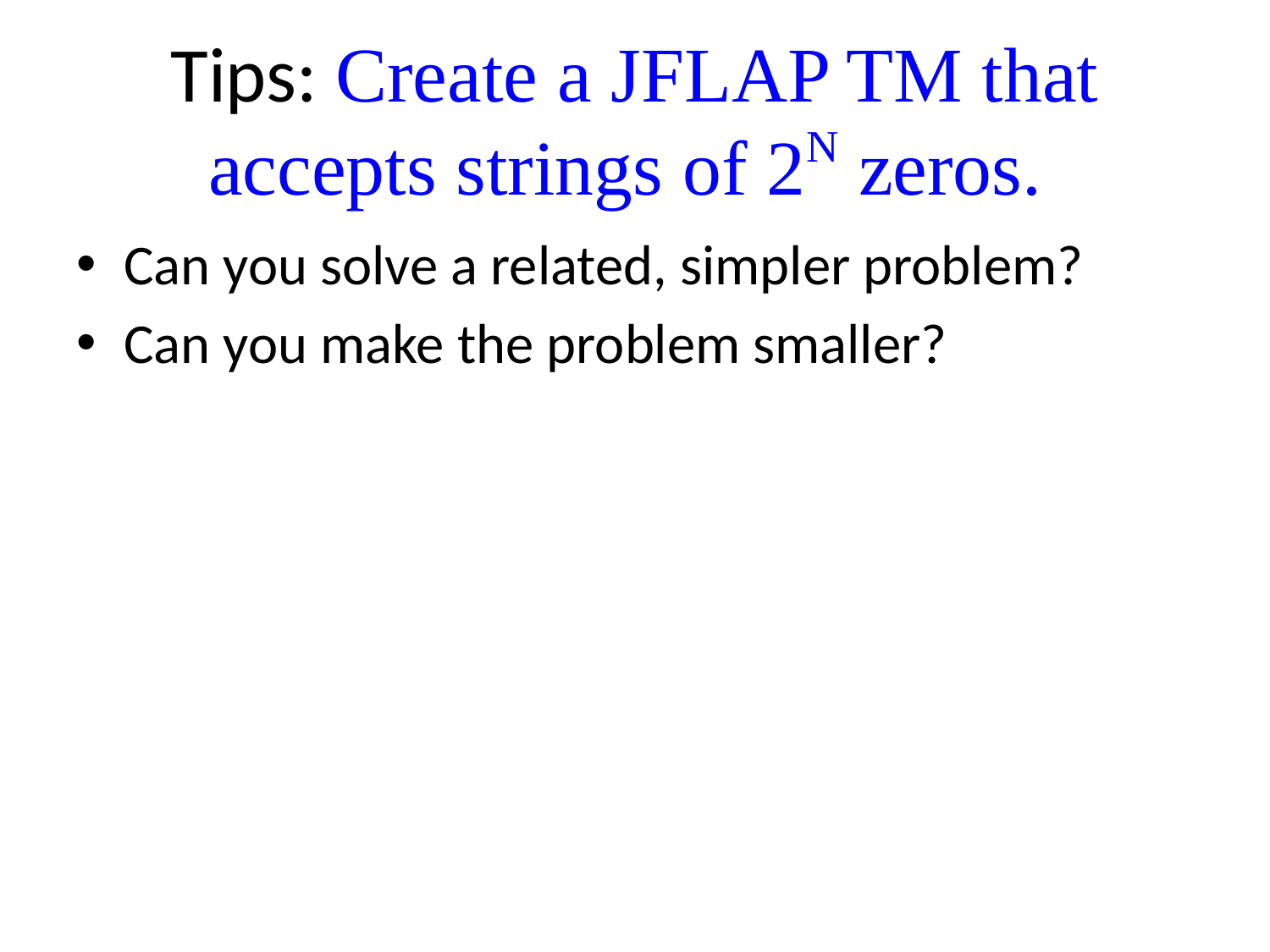

# Tips: Create a JFLAP TM that accepts strings of 2N zeros.
Can you solve a related, simpler problem?
Can you make the problem smaller?